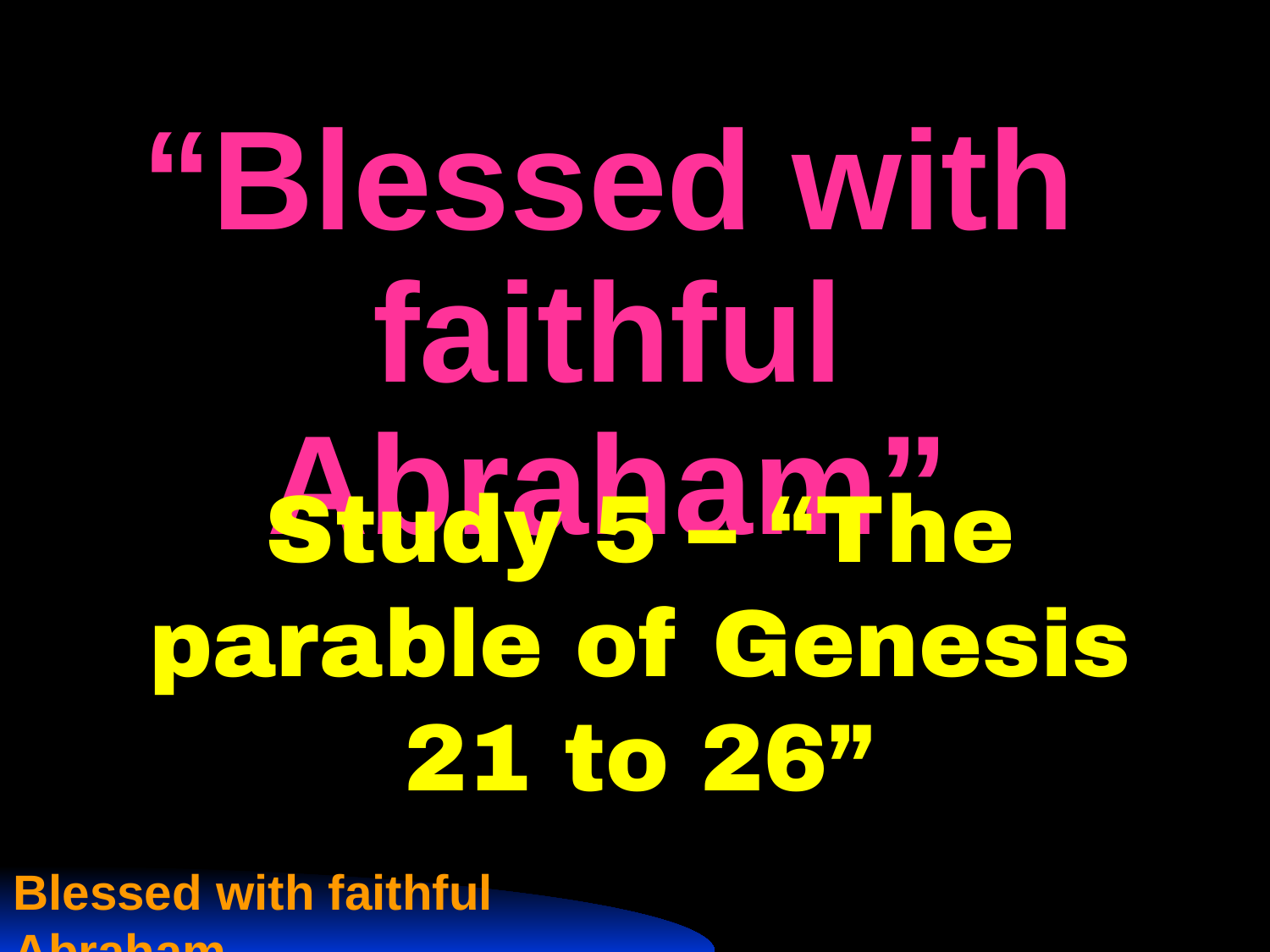

“Blessed with faithful Abraham”
Study 5 – “The parable of Genesis 21 to 26”
Blessed with faithful Abraham